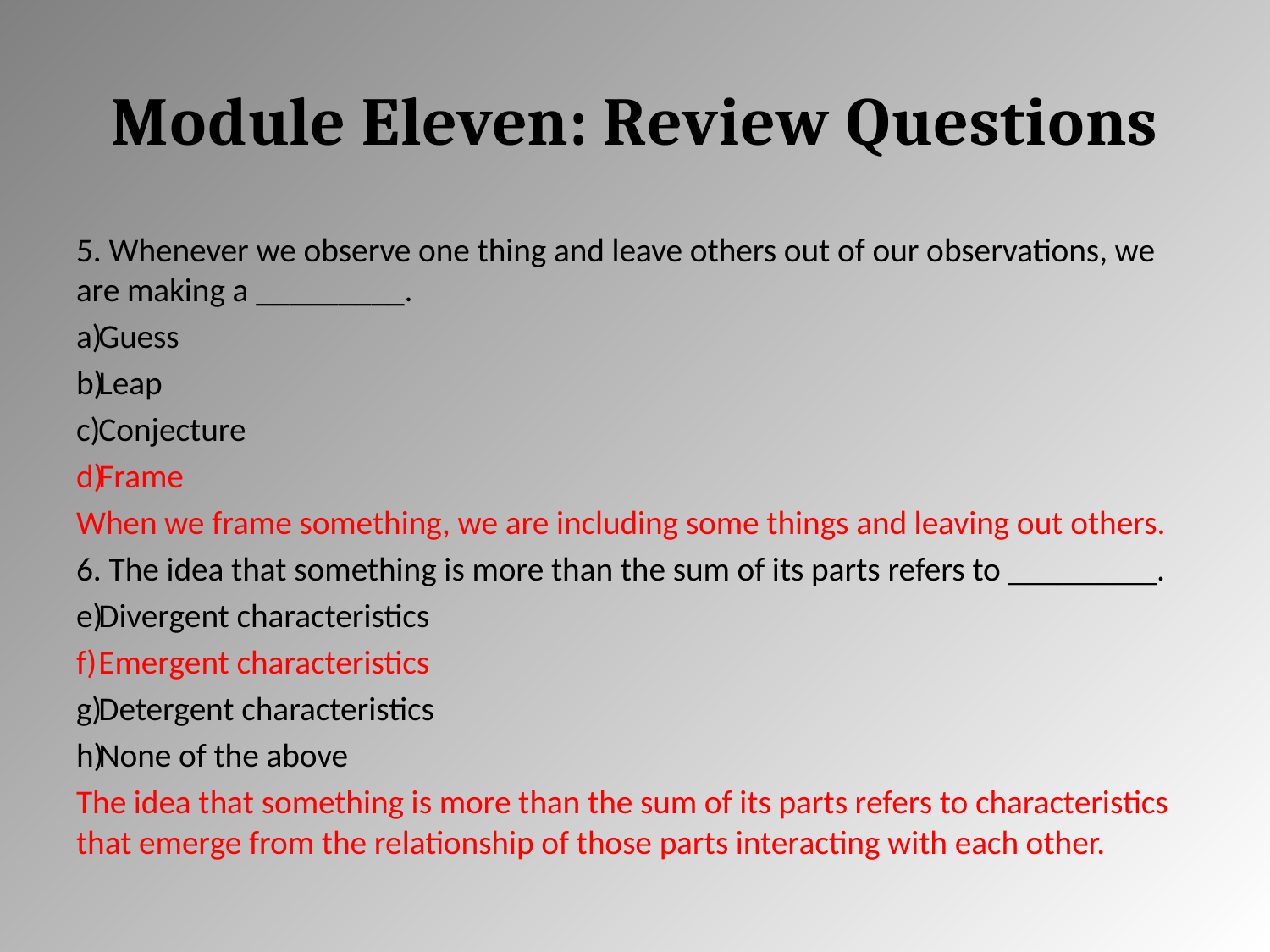

# Module Eleven: Review Questions
5. Whenever we observe one thing and leave others out of our observations, we are making a _________.
Guess
Leap
Conjecture
Frame
When we frame something, we are including some things and leaving out others.
6. The idea that something is more than the sum of its parts refers to _________.
Divergent characteristics
Emergent characteristics
Detergent characteristics
None of the above
The idea that something is more than the sum of its parts refers to characteristics that emerge from the relationship of those parts interacting with each other.